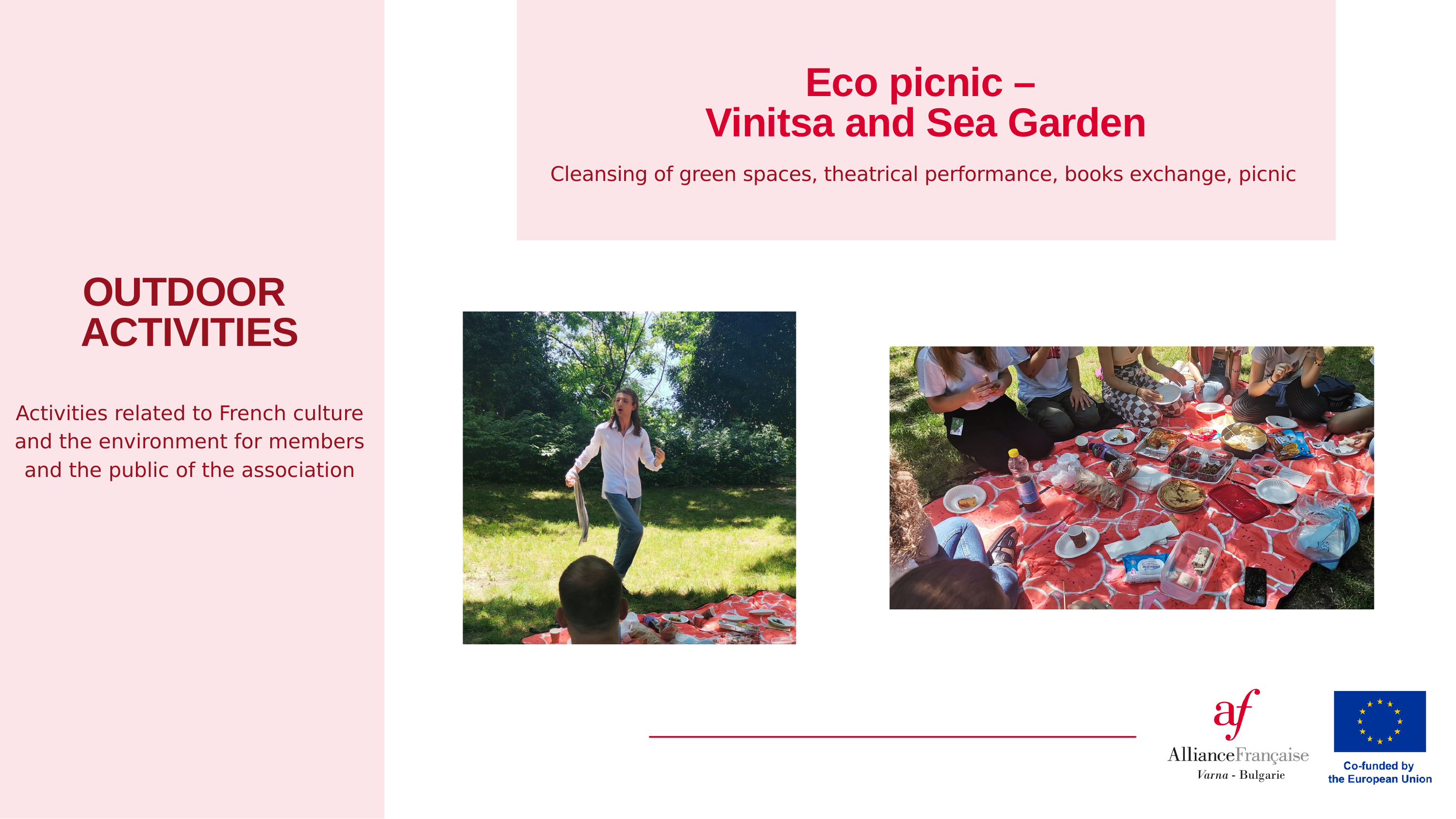

Eco picnic –
Vinitsa and Sea Garden

Cleansing of green spaces, theatrical performance, books exchange, picnic
OUTDOOR
ACTIVITIES

Activities related to French culture and the environment for members and the public of the association